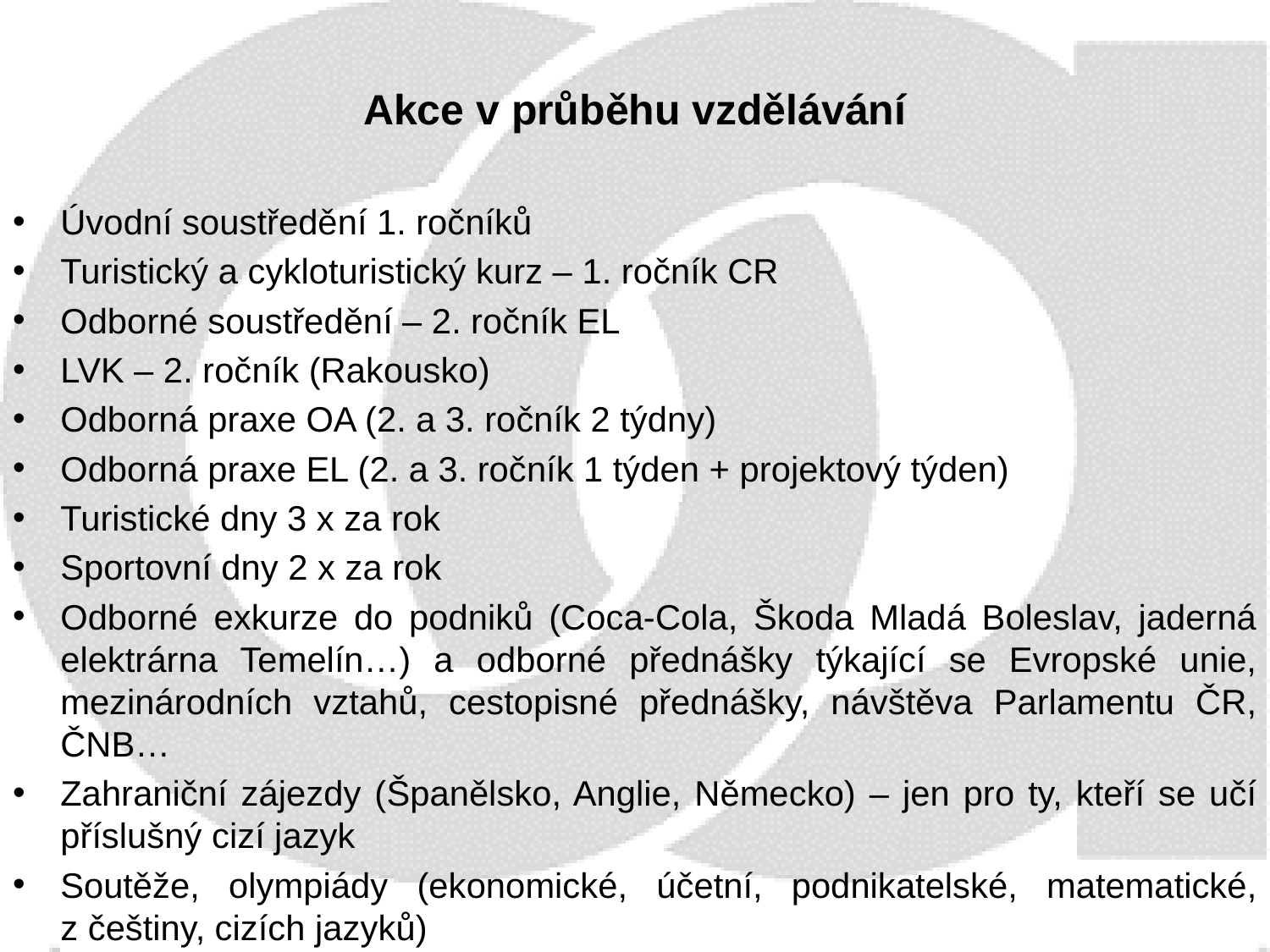

Akce v průběhu vzdělávání

Úvodní soustředění 1. ročníků
Turistický a cykloturistický kurz – 1. ročník CR
Odborné soustředění – 2. ročník EL
LVK – 2. ročník (Rakousko)
Odborná praxe OA (2. a 3. ročník 2 týdny)
Odborná praxe EL (2. a 3. ročník 1 týden + projektový týden)
Turistické dny 3 x za rok
Sportovní dny 2 x za rok
Odborné exkurze do podniků (Coca-Cola, Škoda Mladá Boleslav, jaderná elektrárna Temelín…) a odborné přednášky týkající se Evropské unie, mezinárodních vztahů, cestopisné přednášky, návštěva Parlamentu ČR, ČNB…
Zahraniční zájezdy (Španělsko, Anglie, Německo) – jen pro ty, kteří se učí příslušný cizí jazyk
Soutěže, olympiády (ekonomické, účetní, podnikatelské, matematické, z češtiny, cizích jazyků)